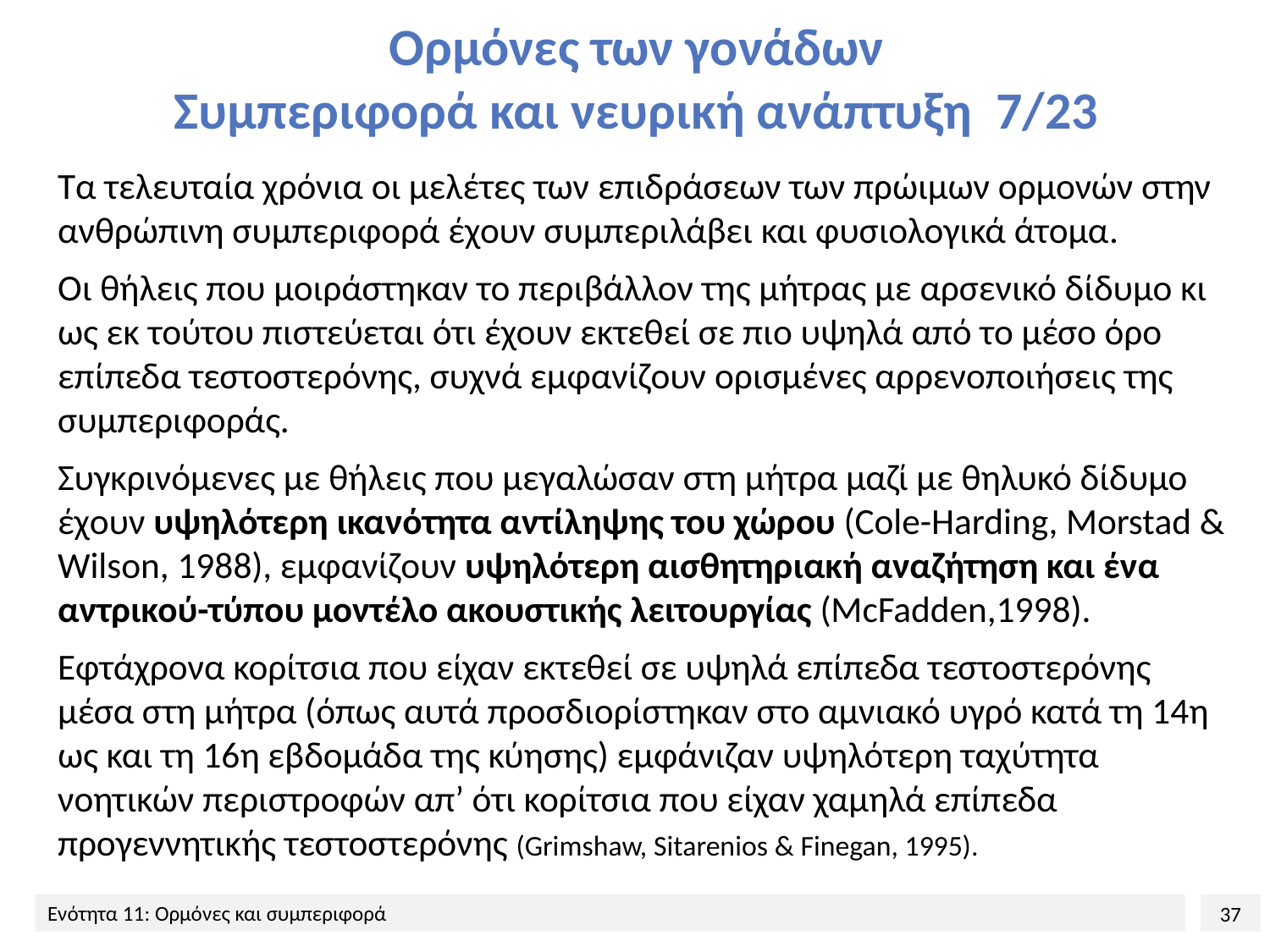

# Ορμόνες των γονάδων Συμπεριφορά και νευρική ανάπτυξη  7/23
Tα τελευταία χρόνια οι μελέτες των επιδράσεων των πρώιμων ορμονών στην ανθρώπινη συμπεριφορά έχουν συμπεριλάβει και φυσιολογικά άτομα.
Οι θήλεις που μοιράστηκαν το περιβάλλον της μήτρας με αρσενικό δίδυμο κι ως εκ τούτου πιστεύεται ότι έχουν εκτεθεί σε πιο υψηλά από το μέσο όρο επίπεδα τεστοστερόνης, συχνά εμφανίζουν ορισμένες αρρενοποιήσεις της συμπεριφοράς.
Συγκρινόμενες με θήλεις που μεγαλώσαν στη μήτρα μαζί με θηλυκό δίδυμο έχουν υψηλότερη ικανότητα αντίληψης του χώρου (Cole-Harding, Morstad & Wilson, 1988), εμφανίζουν υψηλότερη αισθητηριακή αναζήτηση και ένα αντρικού-τύπου μοντέλο ακουστικής λειτουργίας (McFadden,1998).
Eφτάχρονα κορίτσια που είχαν εκτεθεί σε υψηλά επίπεδα τεστοστερόνης μέσα στη μήτρα (όπως αυτά προσδιορίστηκαν στο αμνιακό υγρό κατά τη 14η ως και τη 16η εβδομάδα της κύησης) εμφάνιζαν υψηλότερη ταχύτητα νοητικών περιστροφών απ’ ότι κορίτσια που είχαν χαμηλά επίπεδα προγεννητικής τεστοστερόνης (Grimshaw, Sitarenios & Finegan, 1995).